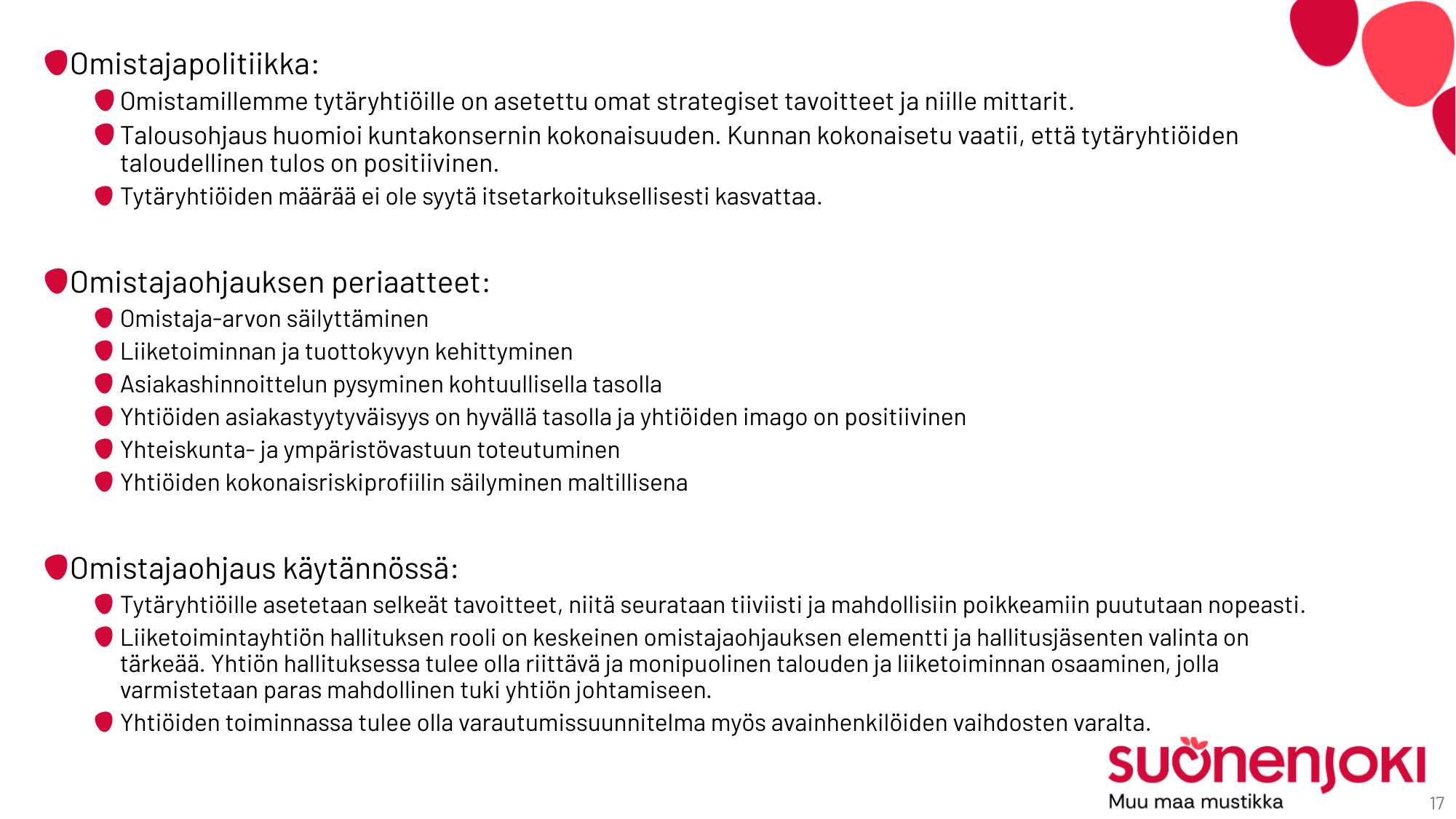

Omistajapolitiikka:
Omistamillemme tytäryhtiöille on asetettu omat strategiset tavoitteet ja niille mittarit.
Talousohjaus huomioi kuntakonsernin kokonaisuuden. Kunnan kokonaisetu vaatii, että tytäryhtiöiden taloudellinen tulos on positiivinen.
Tytäryhtiöiden määrää ei ole syytä itsetarkoituksellisesti kasvattaa.

Omistajaohjauksen periaatteet:
Omistaja-arvon säilyttäminen
Liiketoiminnan ja tuottokyvyn kehittyminen
Asiakashinnoittelun pysyminen kohtuullisella tasolla
Yhtiöiden asiakastyytyväisyys on hyvällä tasolla ja yhtiöiden imago on positiivinen
Yhteiskunta- ja ympäristövastuun toteutuminen
Yhtiöiden kokonaisriskiprofiilin säilyminen maltillisena

Omistajaohjaus käytännössä:
Tytäryhtiöille asetetaan selkeät tavoitteet, niitä seurataan tiiviisti ja mahdollisiin poikkeamiin puututaan nopeasti.
Liiketoimintayhtiön hallituksen rooli on keskeinen omistajaohjauksen elementti ja hallitusjäsenten valinta on tärkeää. Yhtiön hallituksessa tulee olla riittävä ja monipuolinen talouden ja liiketoiminnan osaaminen, jolla varmistetaan paras mahdollinen tuki yhtiön johtamiseen.
Yhtiöiden toiminnassa tulee olla varautumissuunnitelma myös avainhenkilöiden vaihdosten varalta.

17